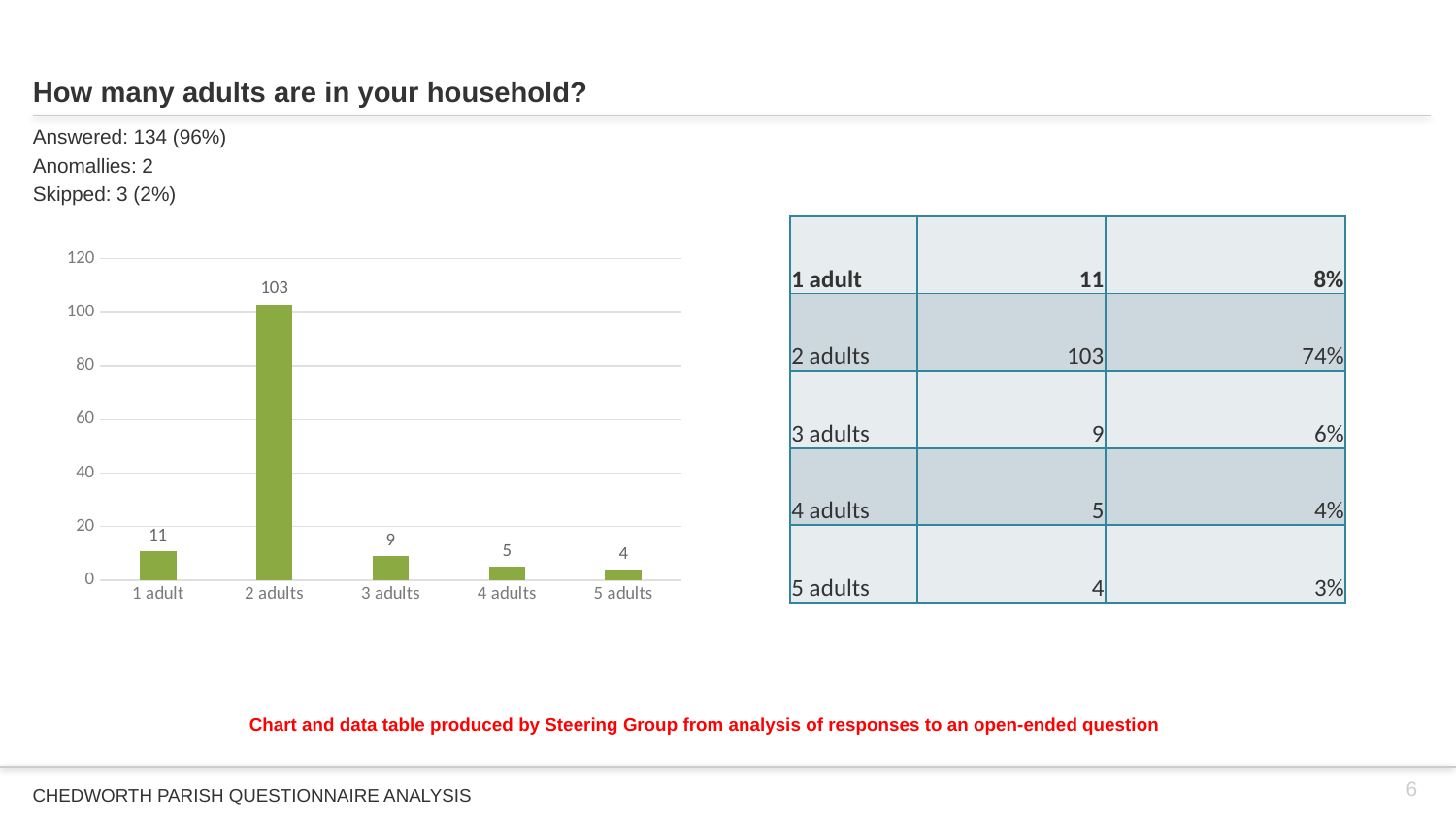

# How many adults are in your household?
Answered: 134 (96%)
Anomallies: 2
Skipped: 3 (2%)
| 1 adult | 11 | 8% |
| --- | --- | --- |
| 2 adults | 103 | 74% |
| 3 adults | 9 | 6% |
| 4 adults | 5 | 4% |
| 5 adults | 4 | 3% |

### Chart

| Category |  |
|---|---|
| 1 adult | 11.0 |
| 2 adults | 103.0 |
| 3 adults | 9.0 |
| 4 adults | 5.0 |
| 5 adults | 4.0 |
Chart and data table produced by Steering Group from analysis of responses to an open-ended question
6
CHEDWORTH PARISH QUESTIONNAIRE ANALYSIS